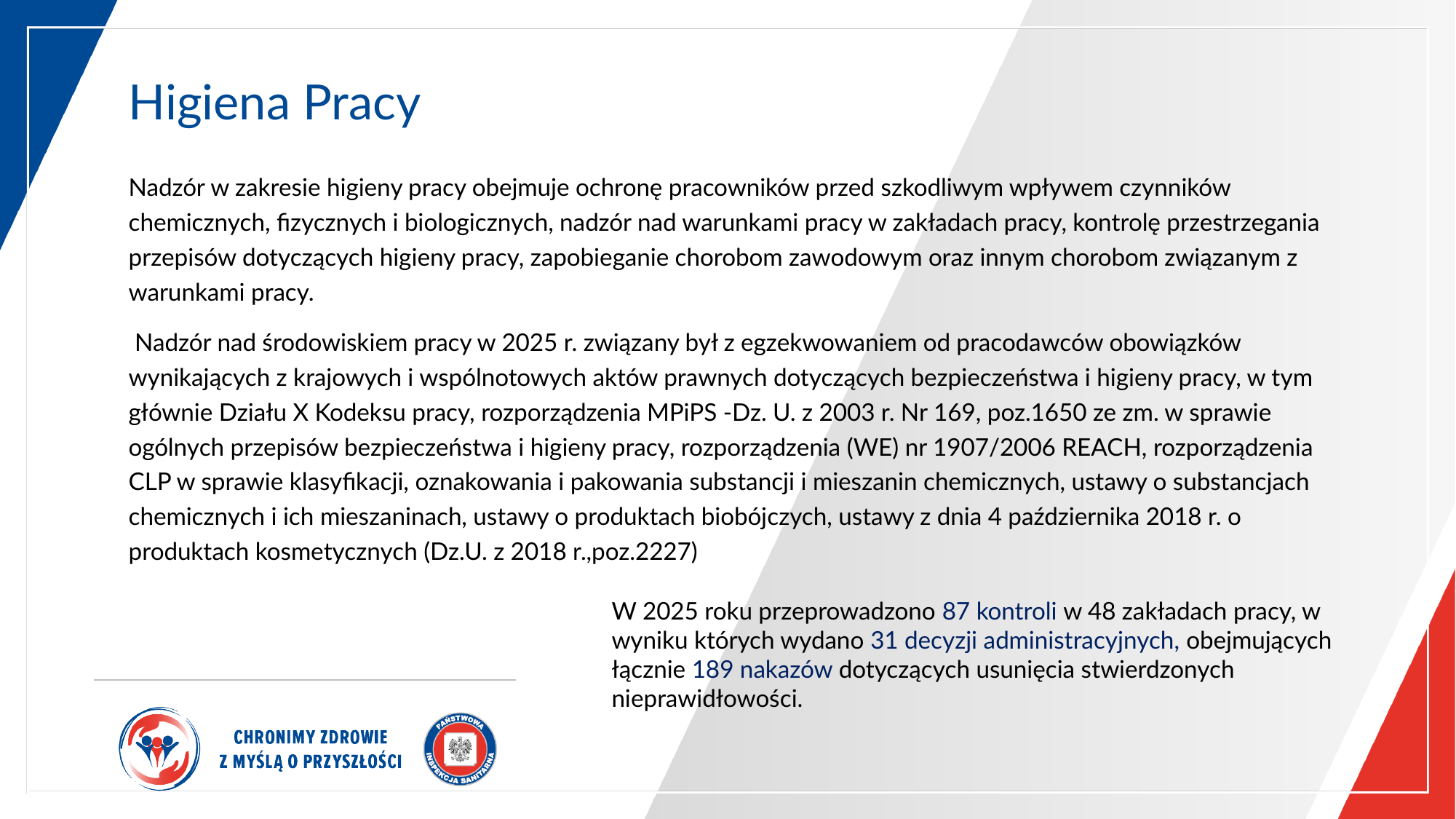

# Higiena Pracy
Nadzór w zakresie higieny pracy obejmuje ochronę pracowników przed szkodliwym wpływem czynników chemicznych, fizycznych i biologicznych, nadzór nad warunkami pracy w zakładach pracy, kontrolę przestrzegania przepisów dotyczących higieny pracy, zapobieganie chorobom zawodowym oraz innym chorobom związanym z warunkami pracy.
 Nadzór nad środowiskiem pracy w 2025 r. związany był z egzekwowaniem od pracodawców obowiązków wynikających z krajowych i wspólnotowych aktów prawnych dotyczących bezpieczeństwa i higieny pracy, w tym głównie Działu X Kodeksu pracy, rozporządzenia MPiPS -Dz. U. z 2003 r. Nr 169, poz.1650 ze zm. w sprawie ogólnych przepisów bezpieczeństwa i higieny pracy, rozporządzenia (WE) nr 1907/2006 REACH, rozporządzenia CLP w sprawie klasyfikacji, oznakowania i pakowania substancji i mieszanin chemicznych, ustawy o substancjach chemicznych i ich mieszaninach, ustawy o produktach biobójczych, ustawy z dnia 4 października 2018 r. o produktach kosmetycznych (Dz.U. z 2018 r.,poz.2227)

W 2025 roku przeprowadzono 87 kontroli w 48 zakładach pracy, w wyniku których wydano 31 decyzji administracyjnych, obejmujących łącznie 189 nakazów dotyczących usunięcia stwierdzonych nieprawidłowości.